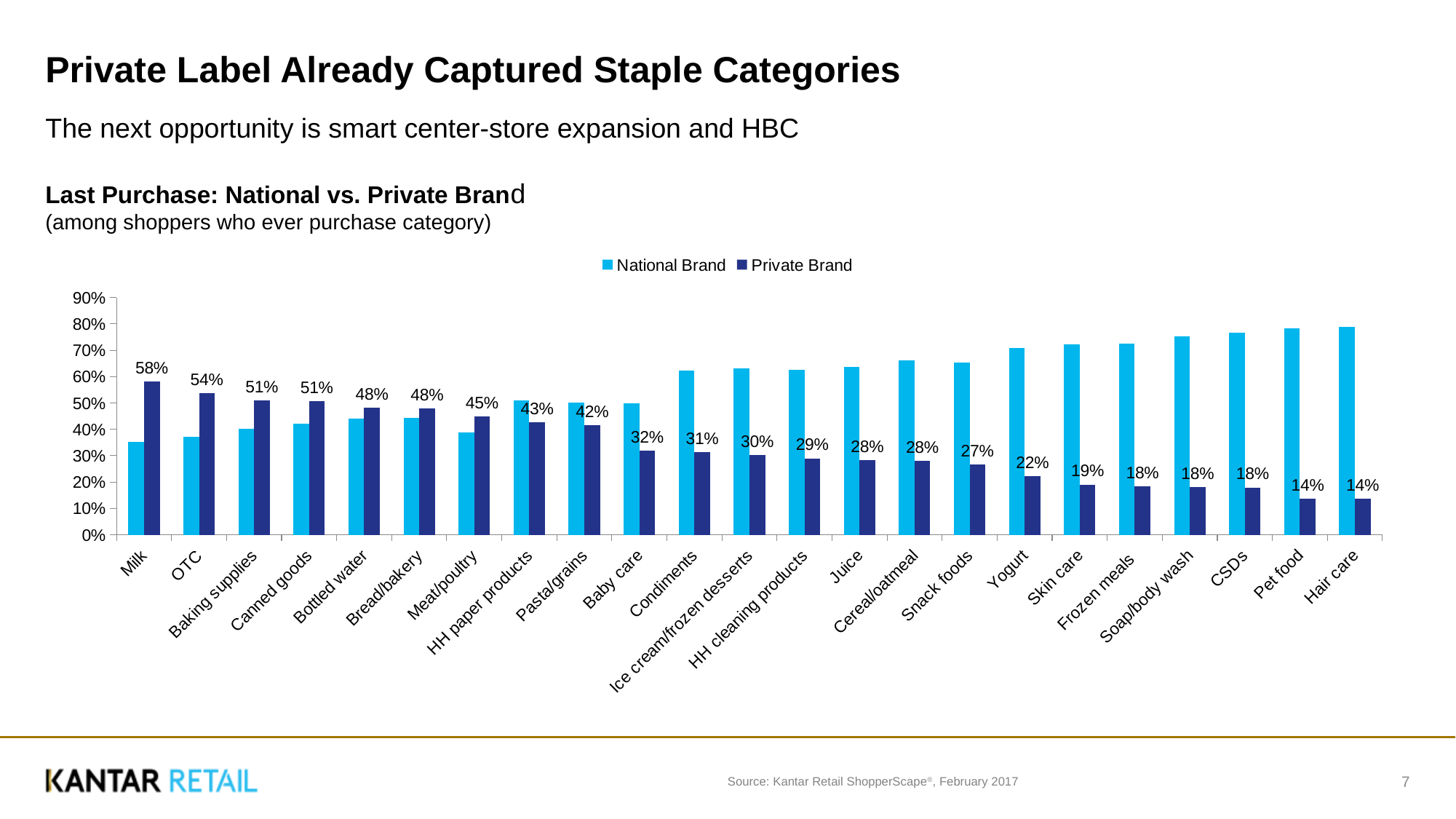

# Private Label Already Captured Staple Categories
The next opportunity is smart center-store expansion and HBC
Last Purchase: National vs. Private Brand
(among shoppers who ever purchase category)

### Chart

| Category | National Brand | Private Brand |
|---|---|---|
| Milk | 0.3520107238605898 | 0.5812332439678284 |
| OTC | 0.37099447513812156 | 0.5361878453038674 |
| Baking supplies | 0.40205612670186164 | 0.5104195609891636 |
| Canned goods | 0.42155561454738516 | 0.5065038492168834 |
| Bottled water | 0.44086021505376344 | 0.4822417725643532 |
| Bread/bakery | 0.4428496868475992 | 0.47964509394572025 |
| Meat/poultry | 0.3894015291326127 | 0.44977590297917214 |
| HH paper products | 0.508301404853129 | 0.427330779054917 |
| Pasta/grains | 0.5017430946634487 | 0.41619737194958434 |
| Baby care | 0.4990118577075099 | 0.3181818181818182 |
| Condiments | 0.622528616024974 | 0.31217481789802287 |
| Ice cream/frozen desserts | 0.631832342112716 | 0.30218068535825543 |
| HH cleaning products | 0.6263308231628149 | 0.2897948584783173 |
| Juice | 0.6363091671659676 | 0.28250449370880765 |
| Cereal/oatmeal | 0.6609100877192983 | 0.2798793859649123 |
| Snack foods | 0.652139037433155 | 0.2665775401069519 |
| Yogurt | 0.7094017094017094 | 0.22317188983855651 |
| Skin care | 0.7214033018867925 | 0.19044811320754718 |
| Frozen meals  | 0.7244531505060399 | 0.18478615736206333 |
| Soap/body wash | 0.7513020833333334 | 0.18072916666666666 |
| CSDs | 0.766729205753596 | 0.17917448405253283 |
| Pet food | 0.7816234033786568 | 0.13761845900288422 |
| Hair care | 0.7892303508294806 | 0.13734022300788687 |
Source: Kantar Retail ShopperScape®, February 2017
7